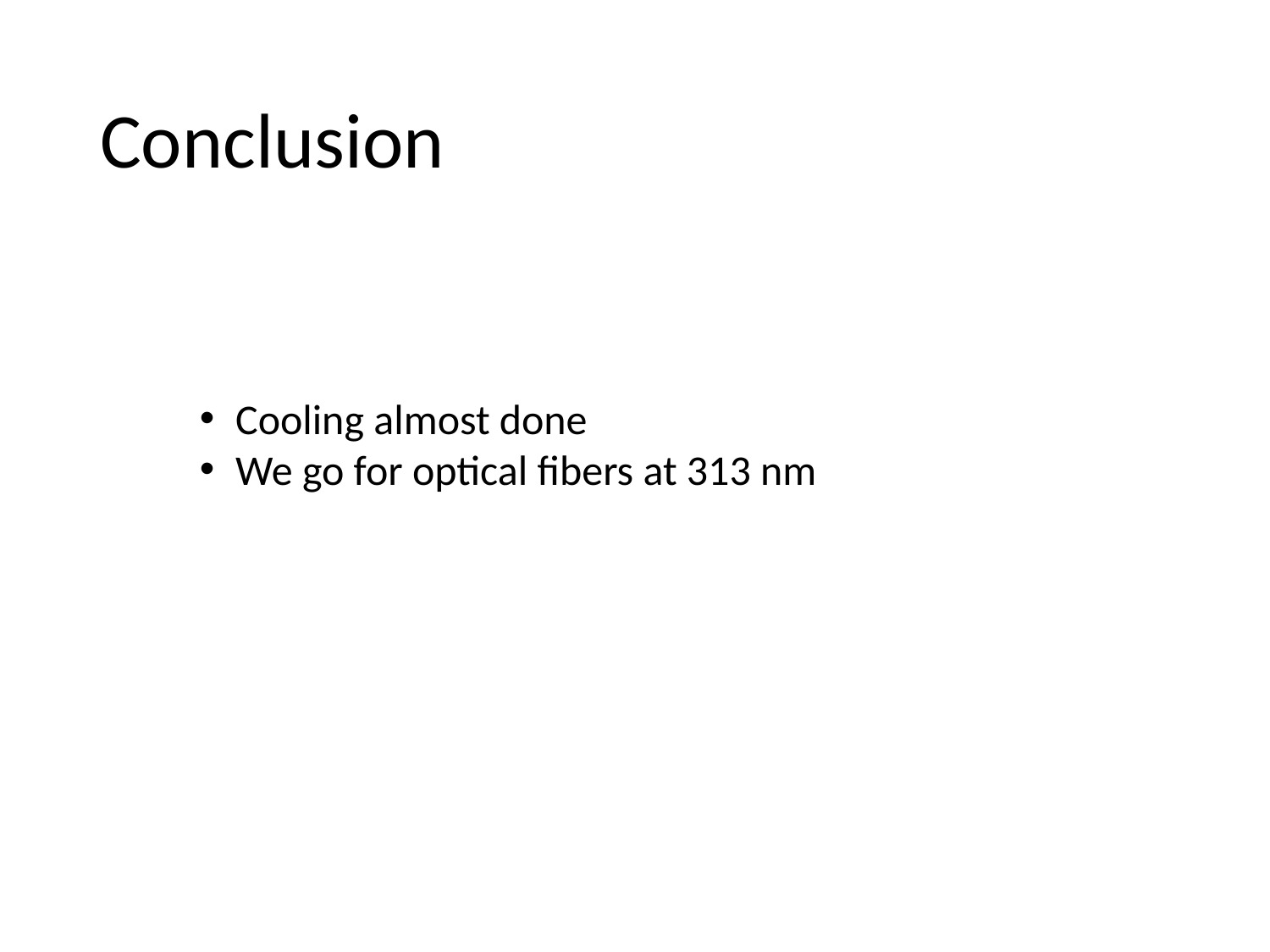

# Conclusion
Cooling almost done
We go for optical fibers at 313 nm